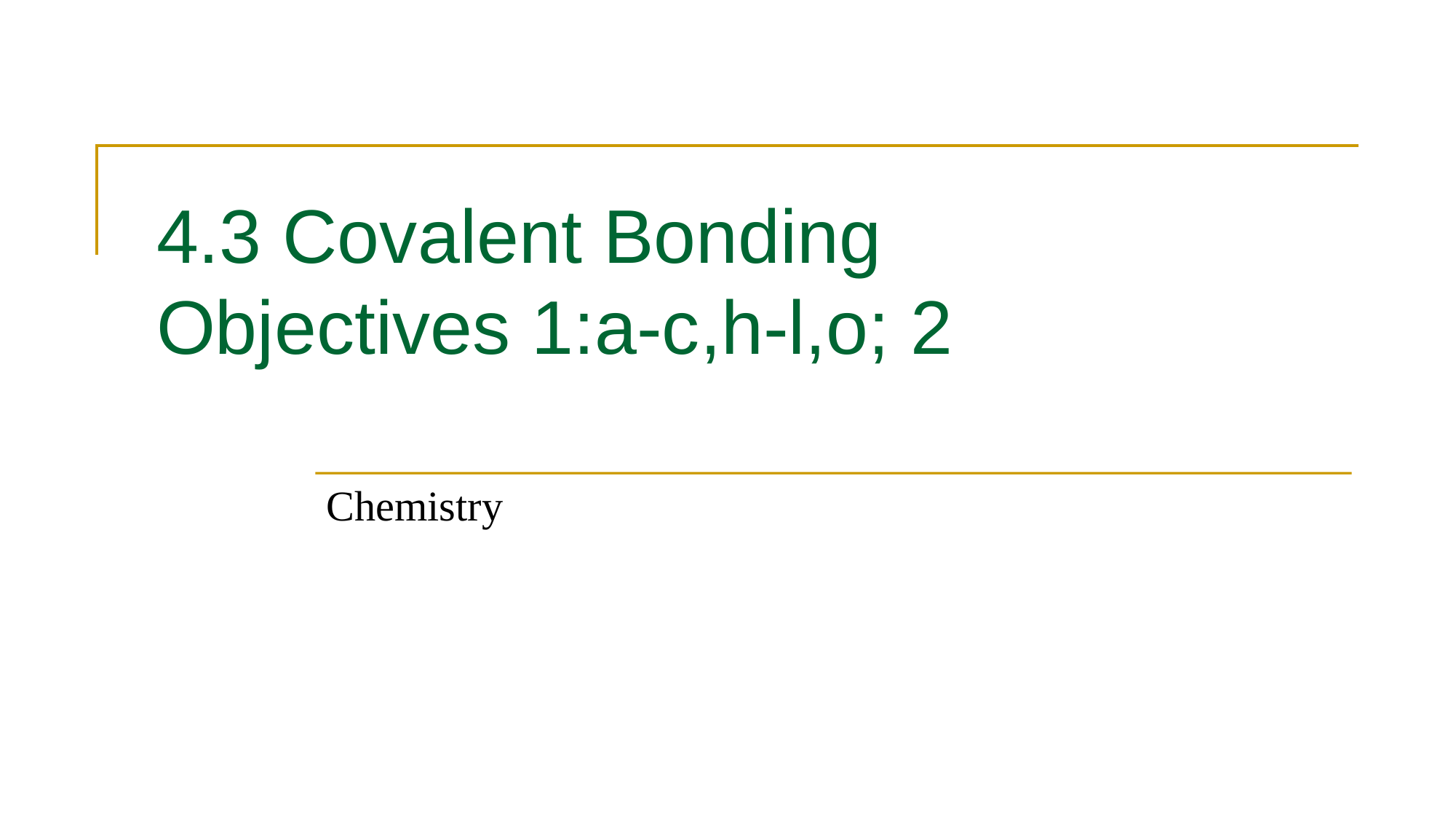

# 4.3 Covalent Bonding Objectives 1:a-c,h-l,o; 2
Chemistry